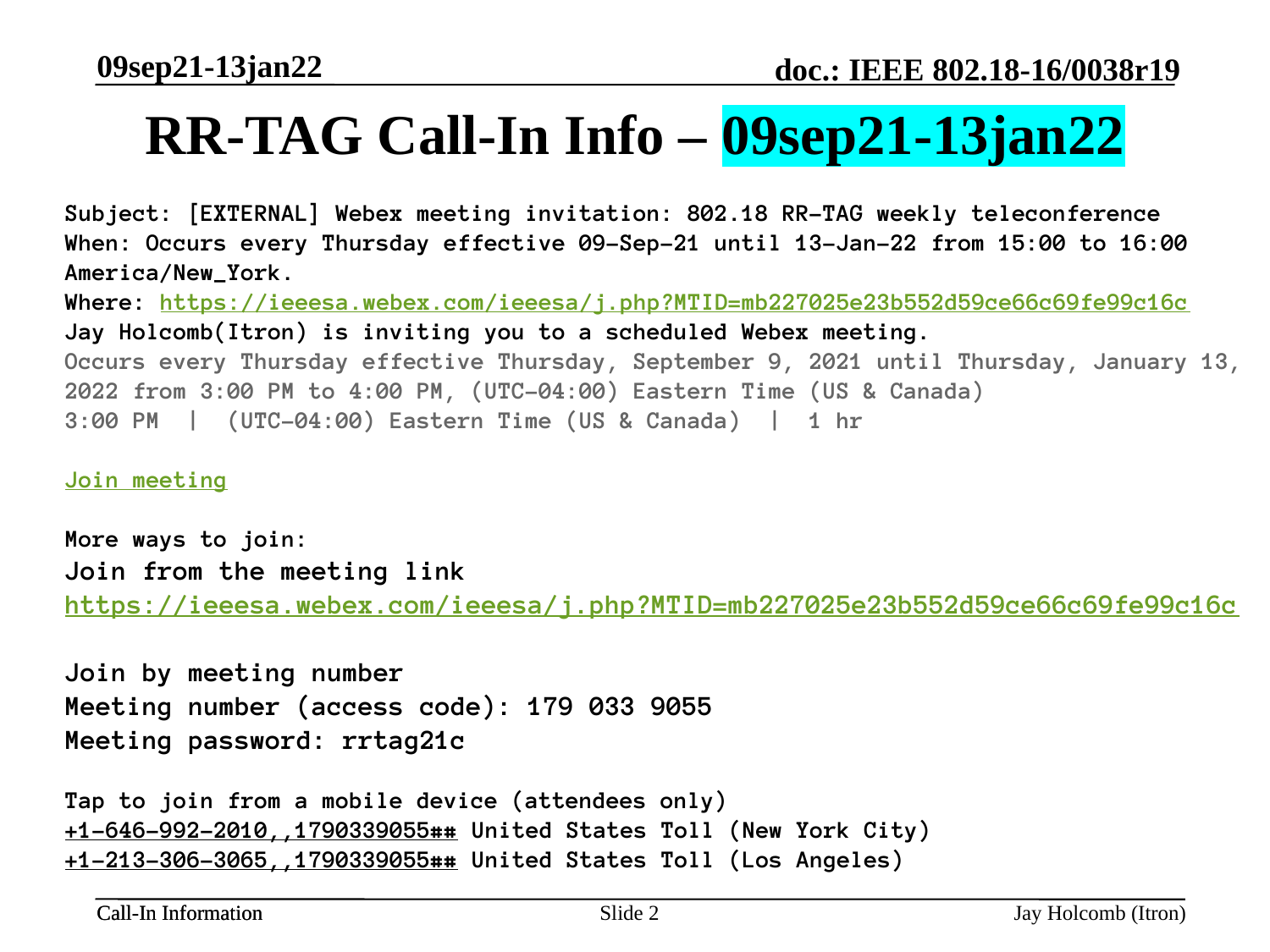

09sep21-13jan22
# RR-TAG Call-In Info – 09sep21-13jan22
Subject: [EXTERNAL] Webex meeting invitation: 802.18 RR-TAG weekly teleconference
When: Occurs every Thursday effective 09-Sep-21 until 13-Jan-22 from 15:00 to 16:00 America/New_York.
Where: https://ieeesa.webex.com/ieeesa/j.php?MTID=mb227025e23b552d59ce66c69fe99c16c
Jay Holcomb(Itron) is inviting you to a scheduled Webex meeting.
Occurs every Thursday effective Thursday, September 9, 2021 until Thursday, January 13, 2022 from 3:00 PM to 4:00 PM, (UTC-04:00) Eastern Time (US & Canada)
3:00 PM  |  (UTC-04:00) Eastern Time (US & Canada)  |  1 hr

Join meeting

More ways to join:
Join from the meeting link
https://ieeesa.webex.com/ieeesa/j.php?MTID=mb227025e23b552d59ce66c69fe99c16c

Join by meeting number
Meeting number (access code): 179 033 9055
Meeting password: rrtag21c

Tap to join from a mobile device (attendees only)
+1-646-992-2010,,1790339055## United States Toll (New York City)
+1-213-306-3065,,1790339055## United States Toll (Los Angeles)
Slide 2
Jay Holcomb (Itron)